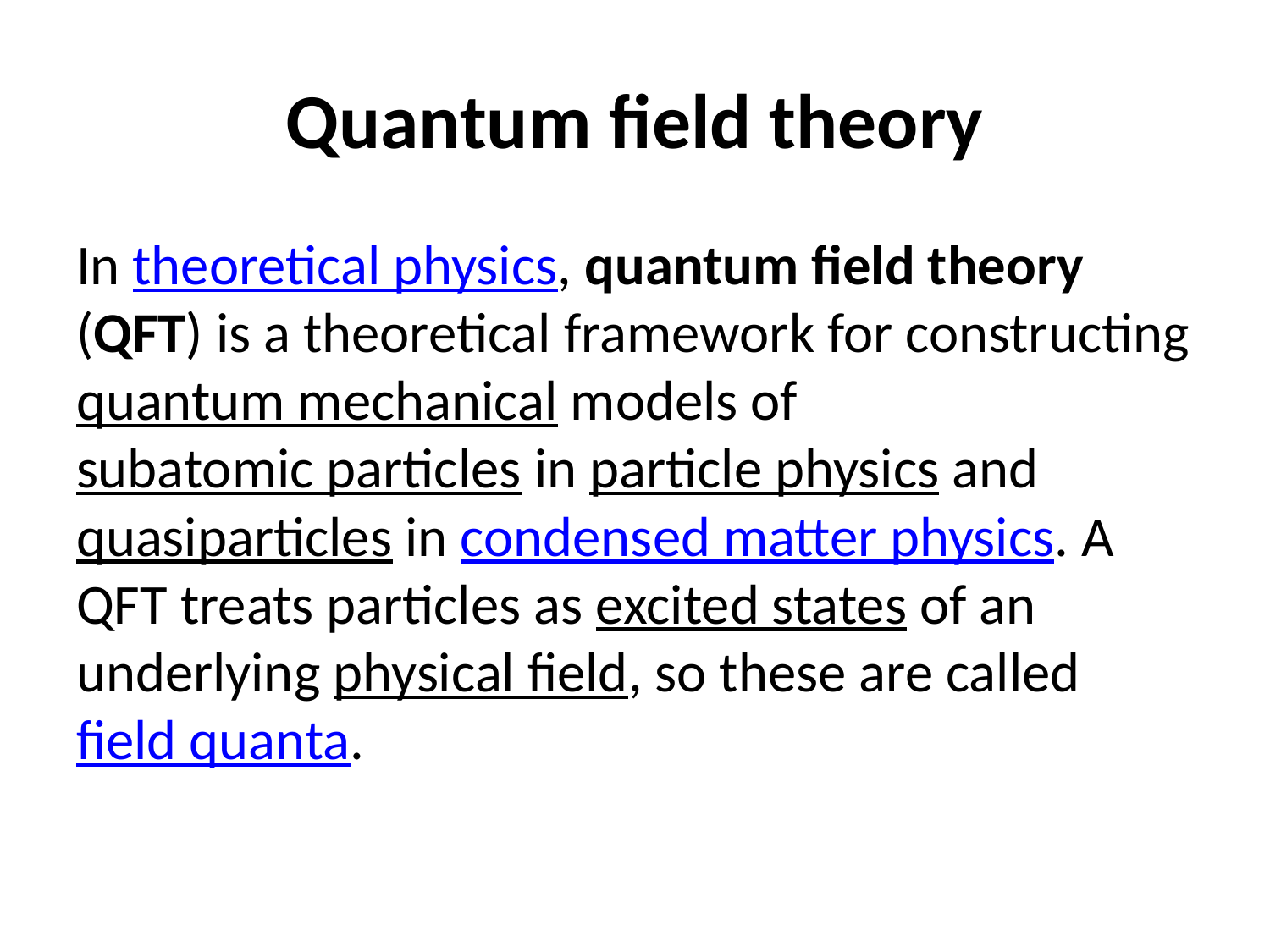

# Quantum field theory
In theoretical physics, quantum field theory (QFT) is a theoretical framework for constructing quantum mechanical models of subatomic particles in particle physics and quasiparticles in condensed matter physics. A QFT treats particles as excited states of an underlying physical field, so these are called field quanta.